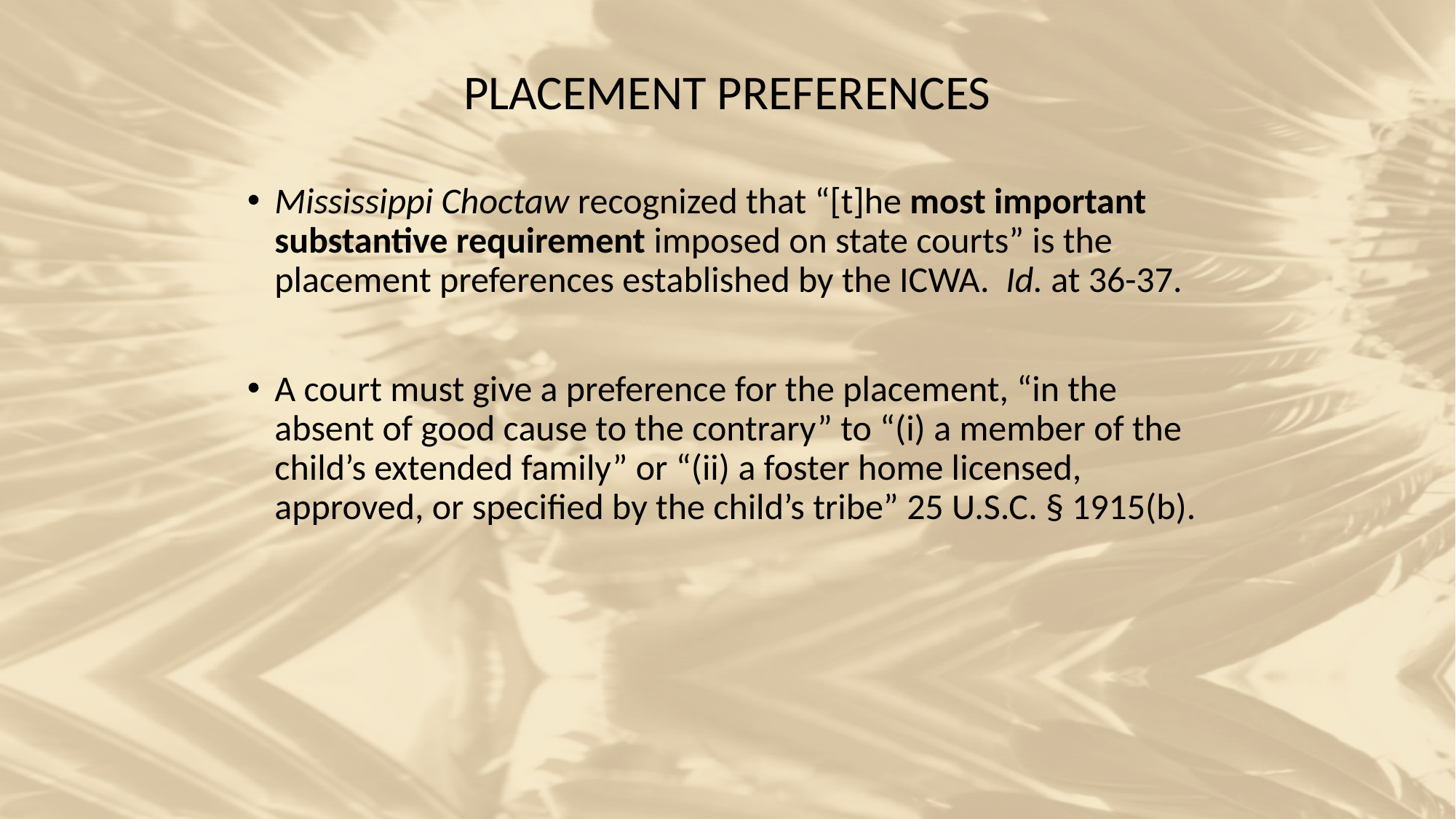

# PLACEMENT PREFERENCES
Mississippi Choctaw recognized that “[t]he most important substantive requirement imposed on state courts” is the placement preferences established by the ICWA.  Id. at 36-37.

A court must give a preference for the placement, “in the absent of good cause to the contrary” to “(i) a member of the child’s extended family” or “(ii) a foster home licensed, approved, or specified by the child’s tribe” 25 U.S.C. § 1915(b).